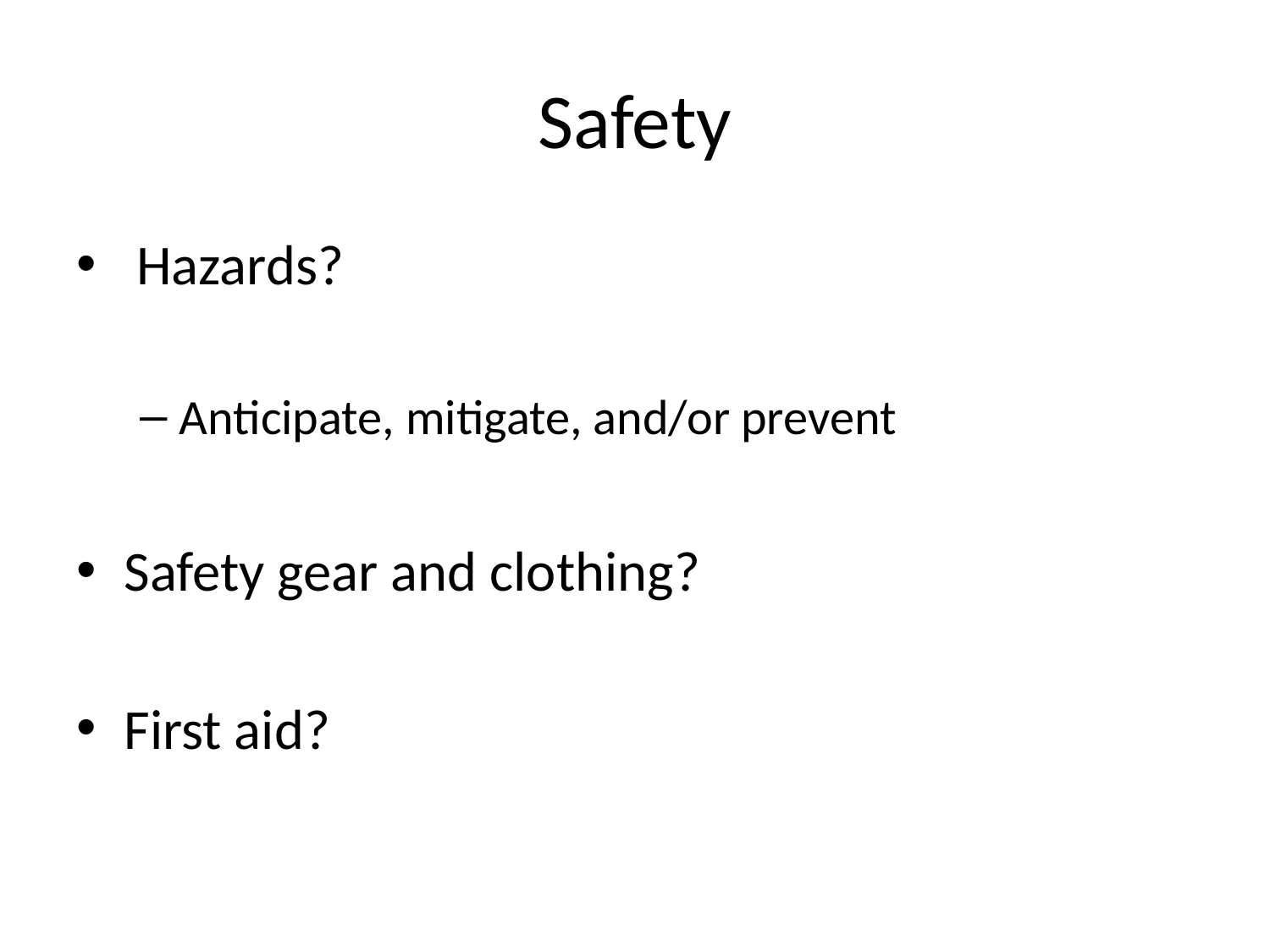

# Safety
 Hazards?

Anticipate, mitigate, and/or prevent

Safety gear and clothing?

First aid?